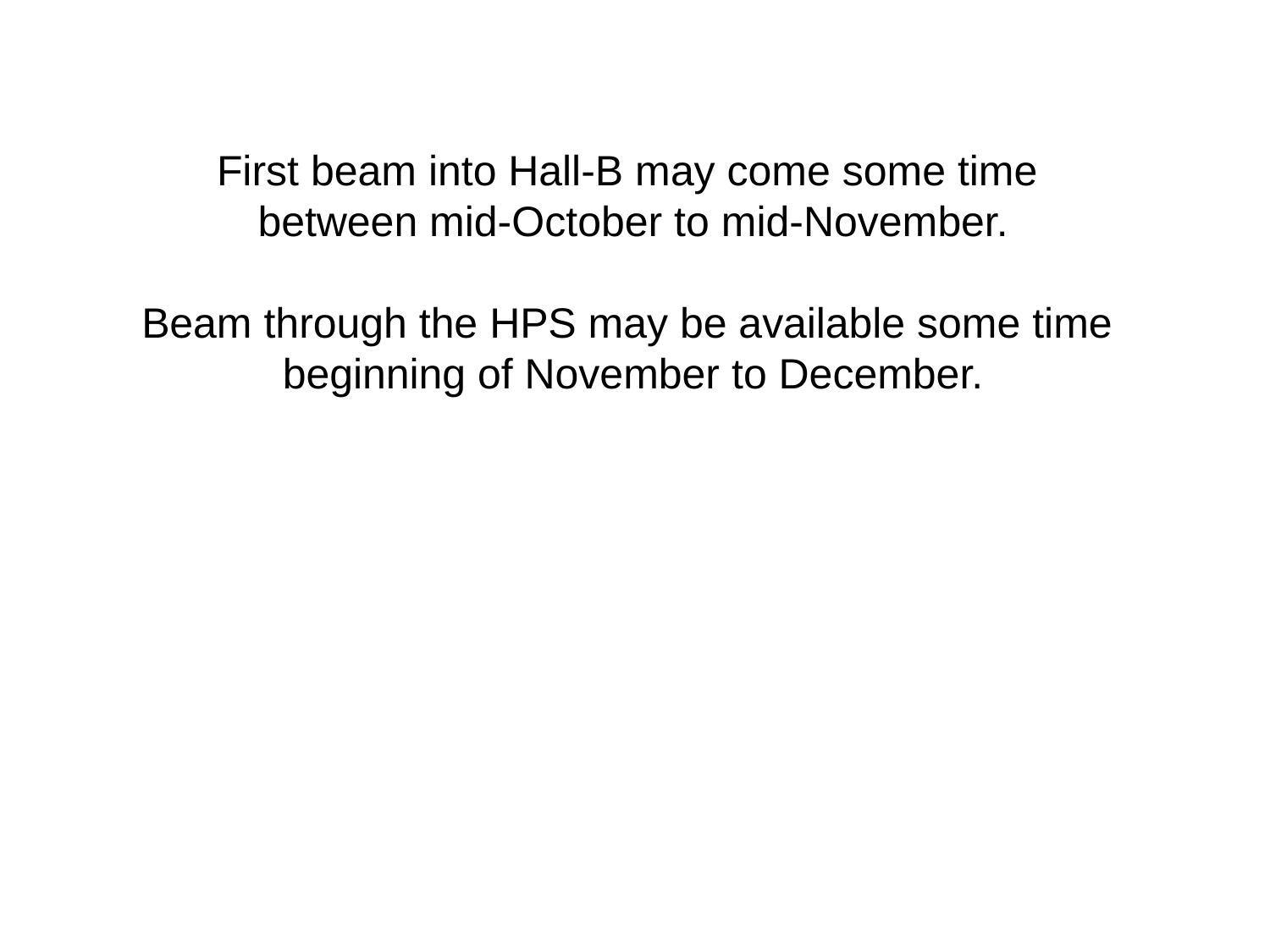

First beam into Hall-B may come some time
between mid-October to mid-November.

Beam through the HPS may be available some time
beginning of November to December.